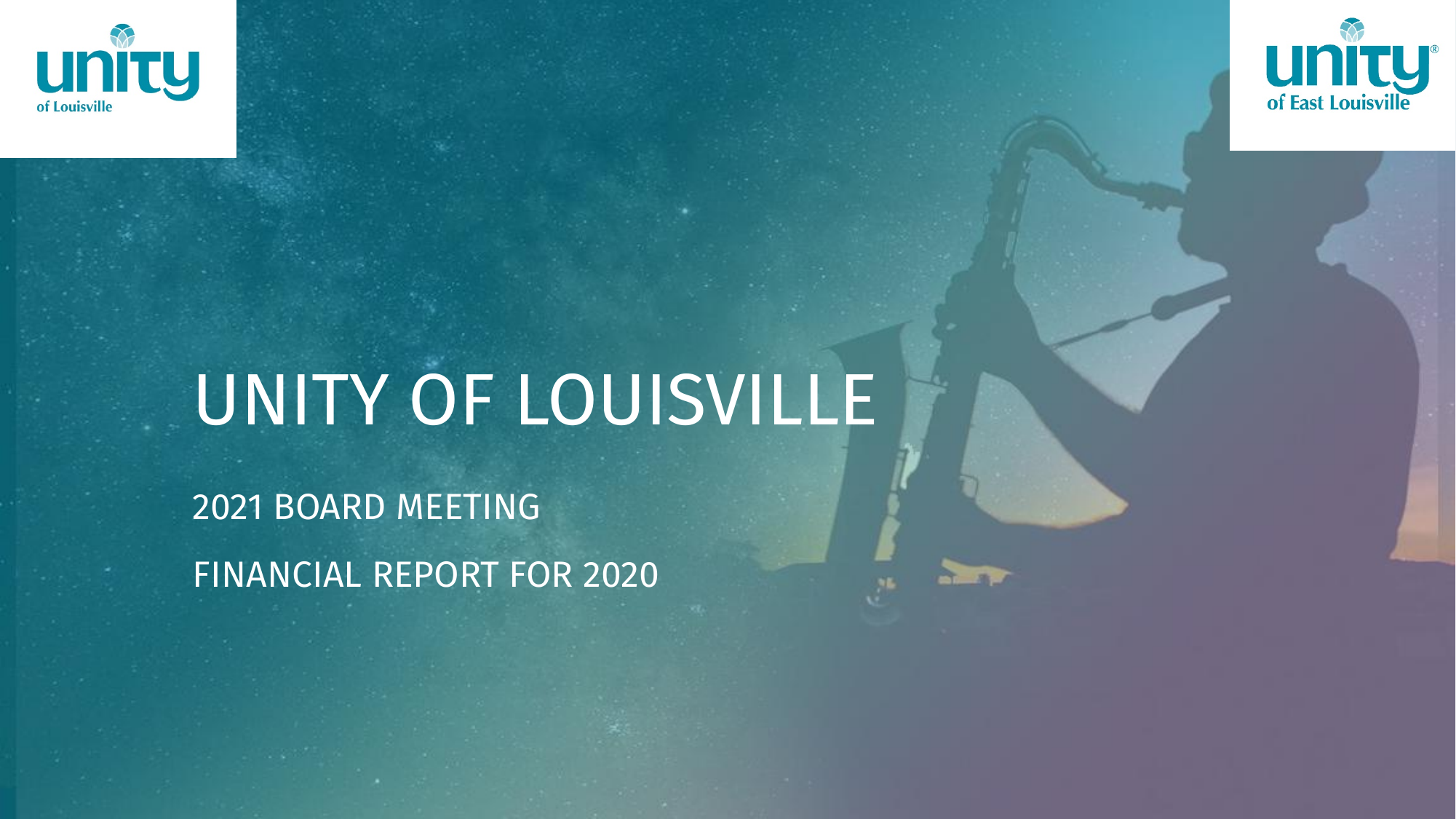

# UNITY OF LOUISVILLE
2021 BOARD MEETING
FINANCIAL REPORT FOR 2020